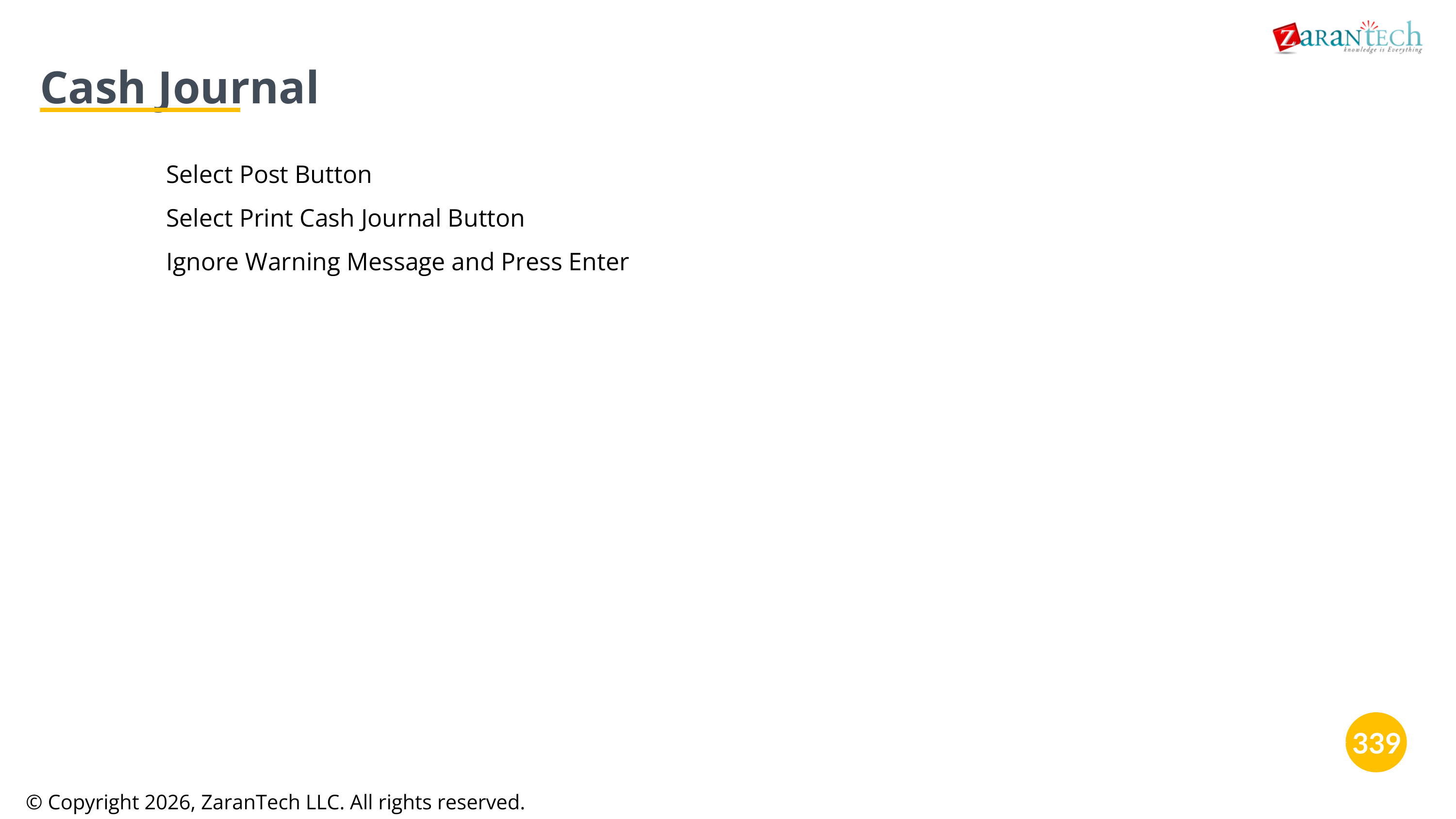

Cash Journal

Select Post Button
Select Print Cash Journal Button
Ignore Warning Message and Press Enter

339
339
© Copyright 2026, ZaranTech LLC. All rights reserved.